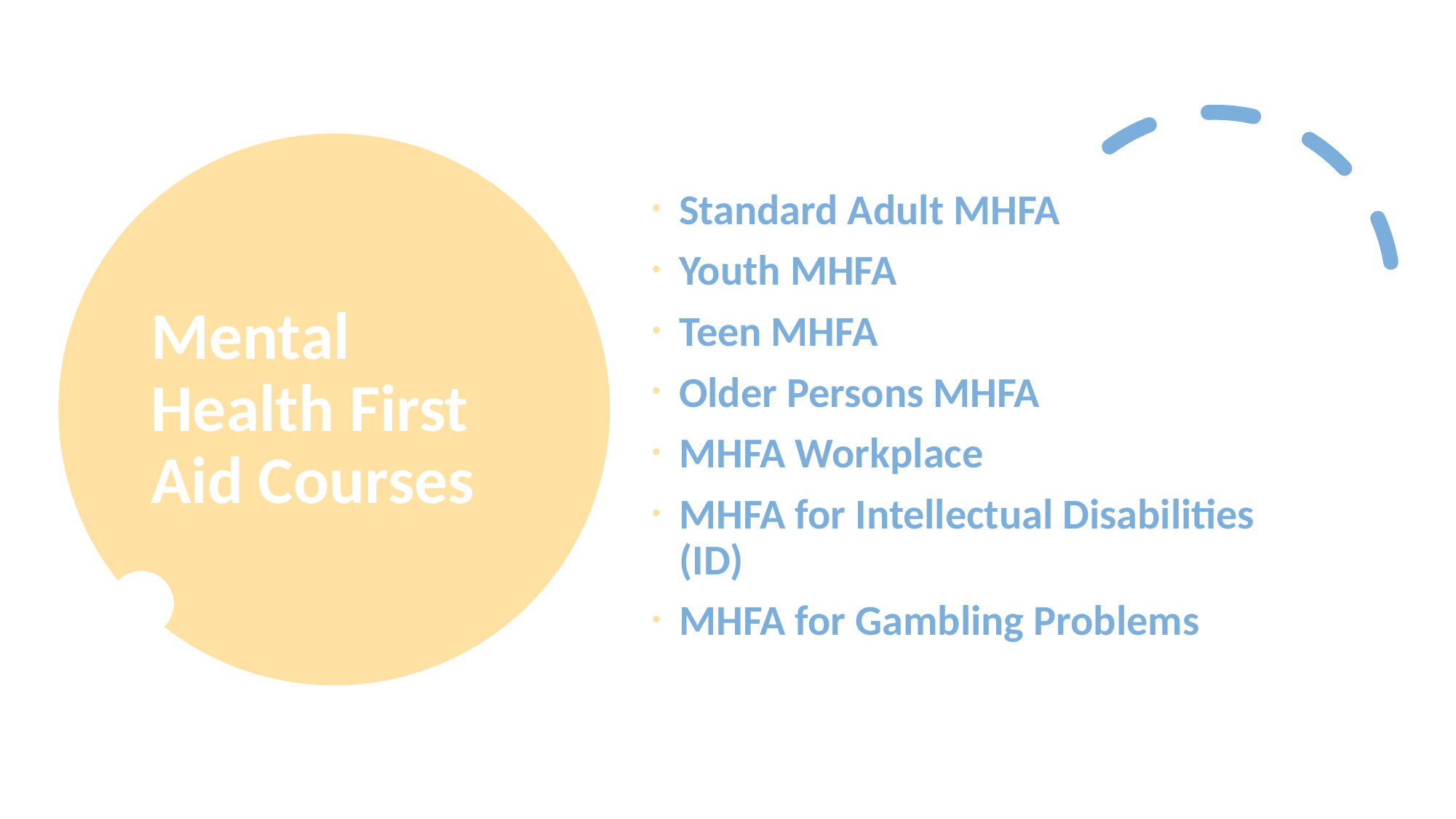

# Mental Health First Aid Courses
Standard Adult MHFA
Youth MHFA
Teen MHFA
Older Persons MHFA
MHFA Workplace
MHFA for Intellectual Disabilities (ID)
MHFA for Gambling Problems